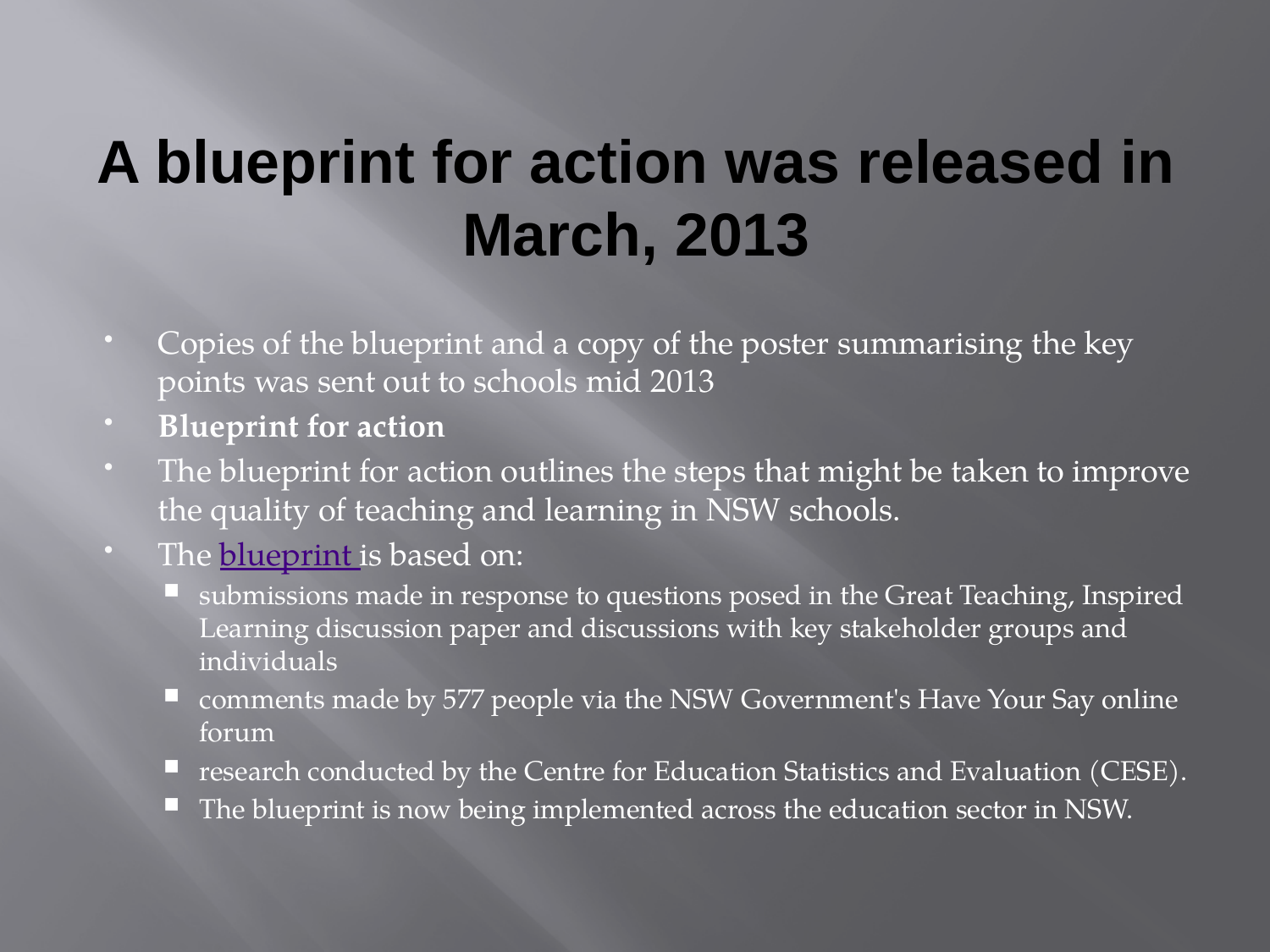

# A blueprint for action was released in March, 2013
Copies of the blueprint and a copy of the poster summarising the key points was sent out to schools mid 2013
Blueprint for action
The blueprint for action outlines the steps that might be taken to improve the quality of teaching and learning in NSW schools.
The blueprint is based on:
submissions made in response to questions posed in the Great Teaching, Inspired Learning discussion paper and discussions with key stakeholder groups and individuals
comments made by 577 people via the NSW Government's Have Your Say online forum
research conducted by the Centre for Education Statistics and Evaluation (CESE).
The blueprint is now being implemented across the education sector in NSW.